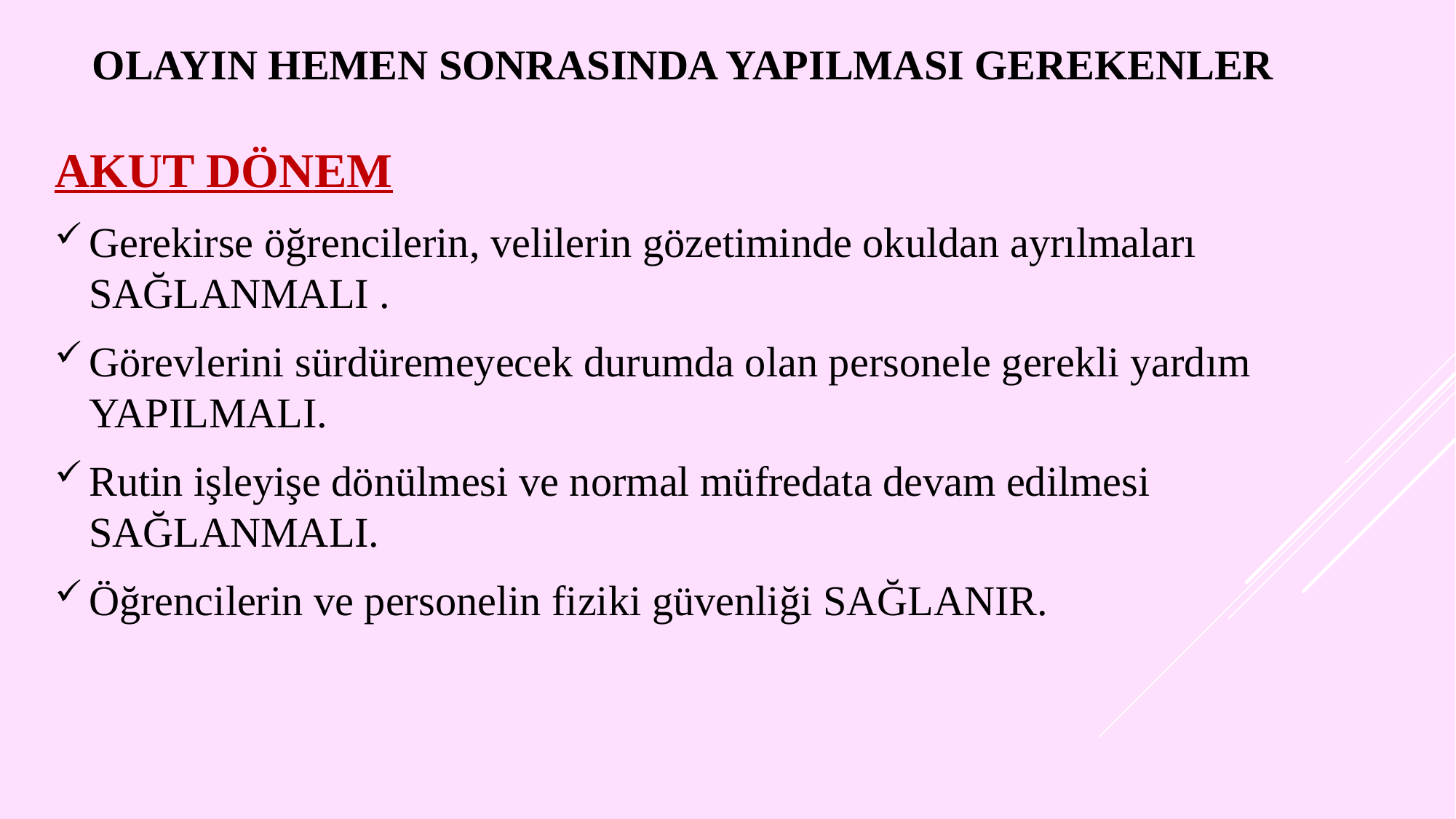

# OlayIn Hemen SonrasInda YapIlmasI Gerekenler
AKUT DÖNEM
Gerekirse öğrencilerin, velilerin gözetiminde okuldan ayrılmaları SAĞLANMALI .
Görevlerini sürdüremeyecek durumda olan personele gerekli yardım YAPILMALI.
Rutin işleyişe dönülmesi ve normal müfredata devam edilmesi SAĞLANMALI.
Öğrencilerin ve personelin fiziki güvenliği SAĞLANIR.